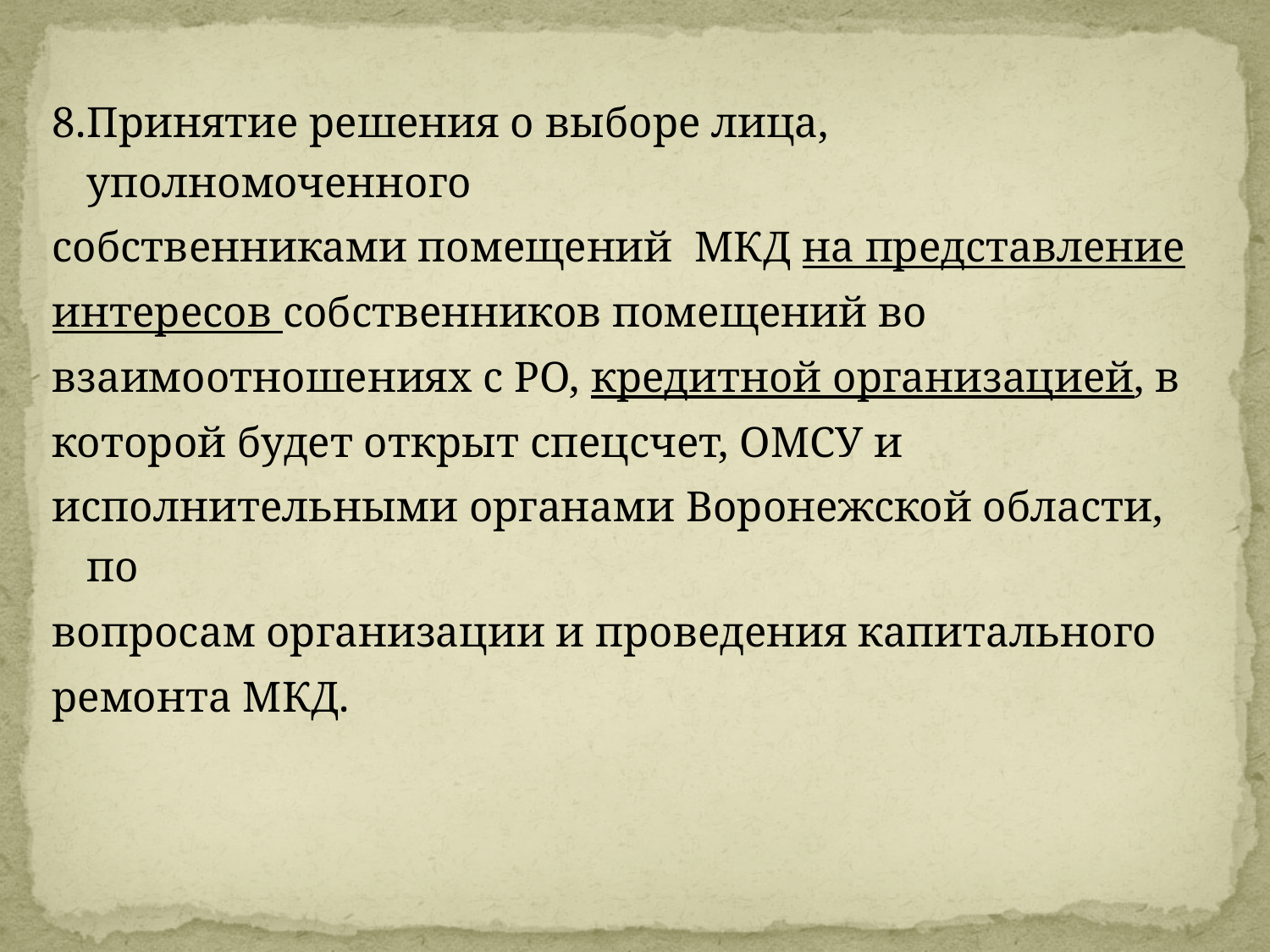

#
8.	Принятие решения о выборе лица, уполномоченного
собственниками помещений  МКД на представление
интересов собственников помещений во
взаимоотношениях с РО, кредитной организацией, в
которой будет открыт спецсчет, ОМСУ и
исполнительными органами Воронежской области, по
вопросам организации и проведения капитального
ремонта МКД.